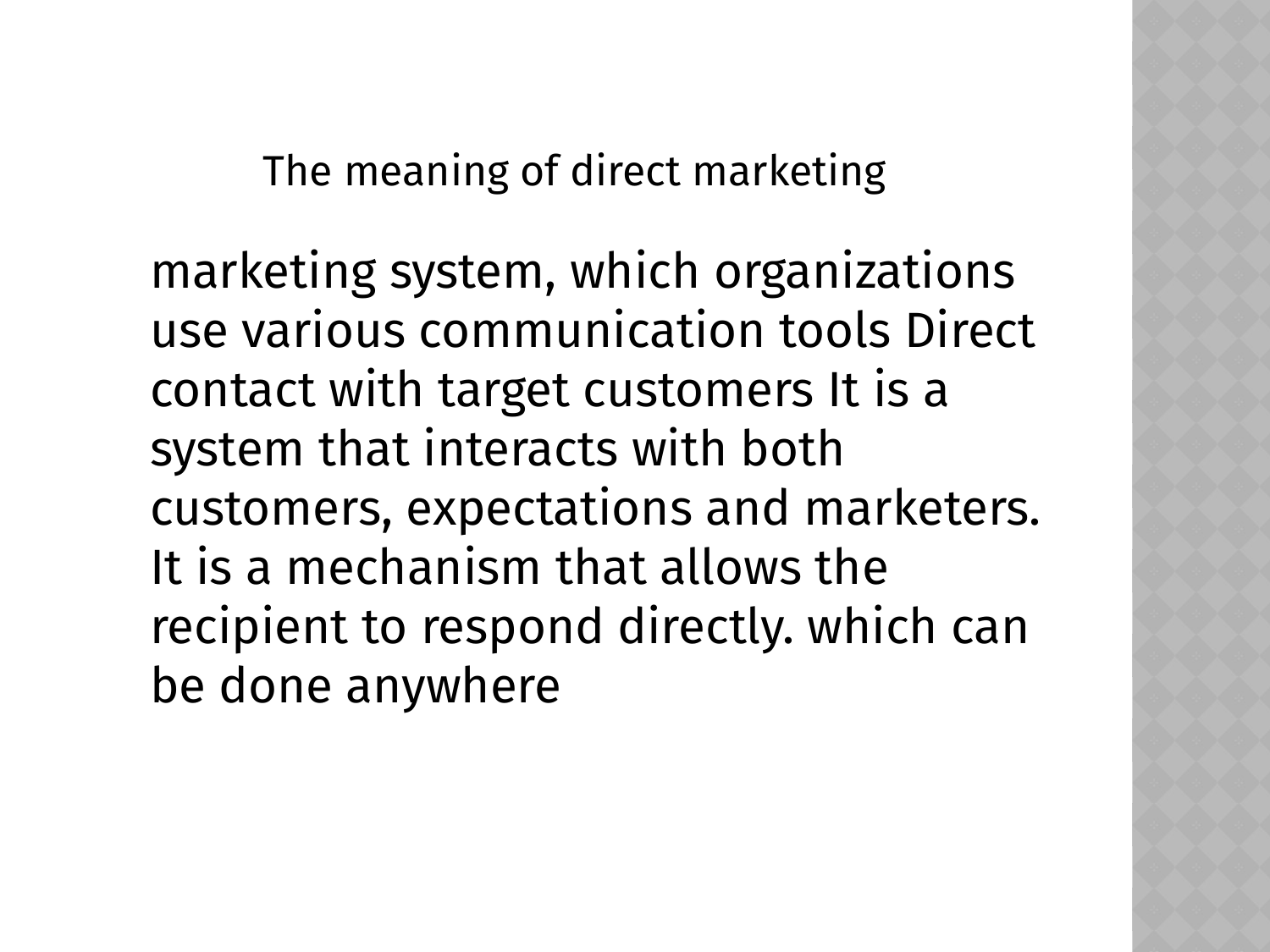

The meaning of direct marketing
marketing system, which organizations use various communication tools Direct contact with target customers It is a system that interacts with both customers, expectations and marketers. It is a mechanism that allows the recipient to respond directly. which can be done anywhere